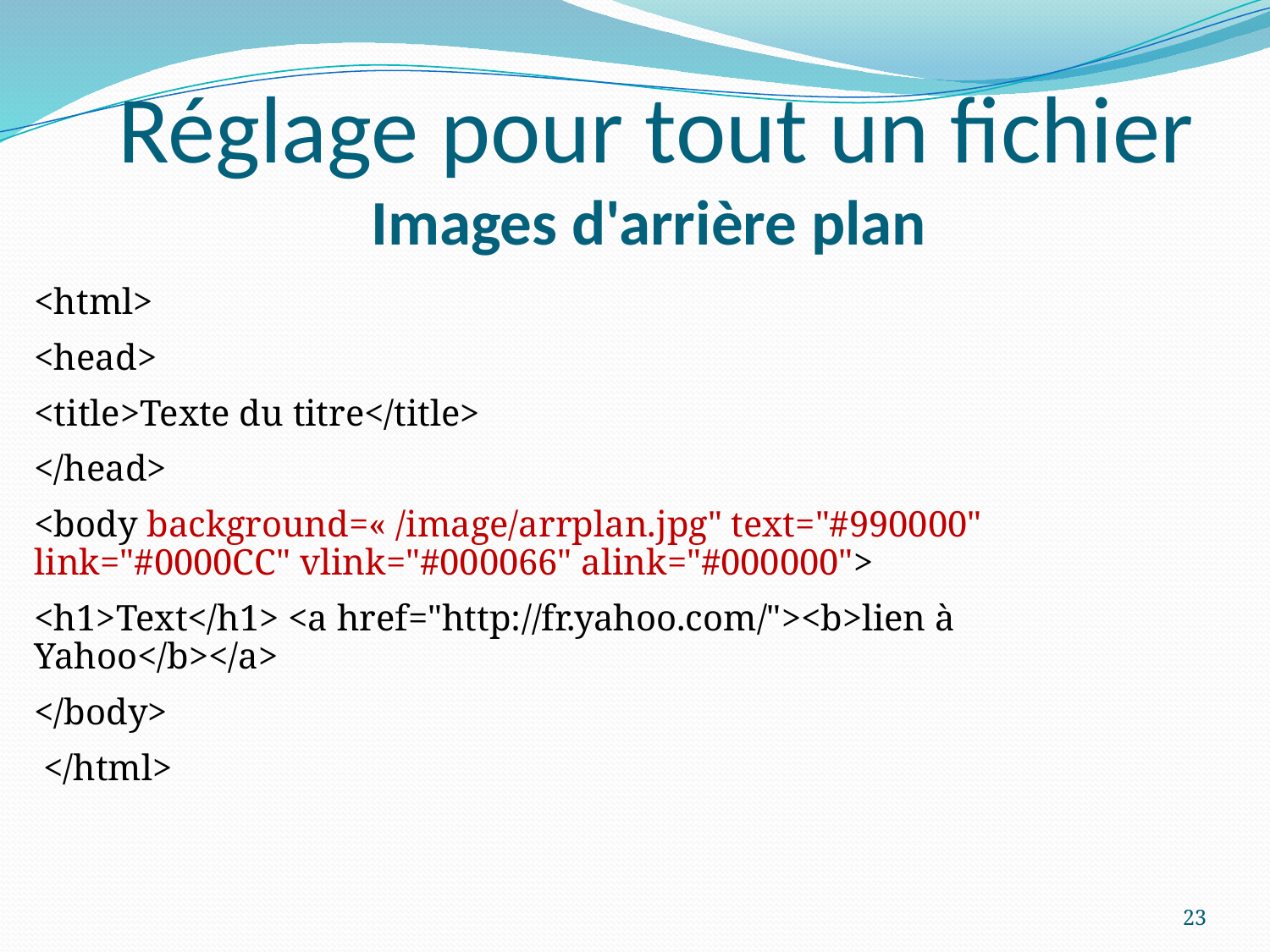

# Réglage pour tout un fichier Images d'arrière plan
<html>
<head>
<title>Texte du titre</title>
</head>
<body background=« /image/arrplan.jpg" text="#990000" link="#0000CC" vlink="#000066" alink="#000000">
<h1>Text</h1> <a href="http://fr.yahoo.com/"><b>lien à Yahoo</b></a>
</body>
 </html>
23